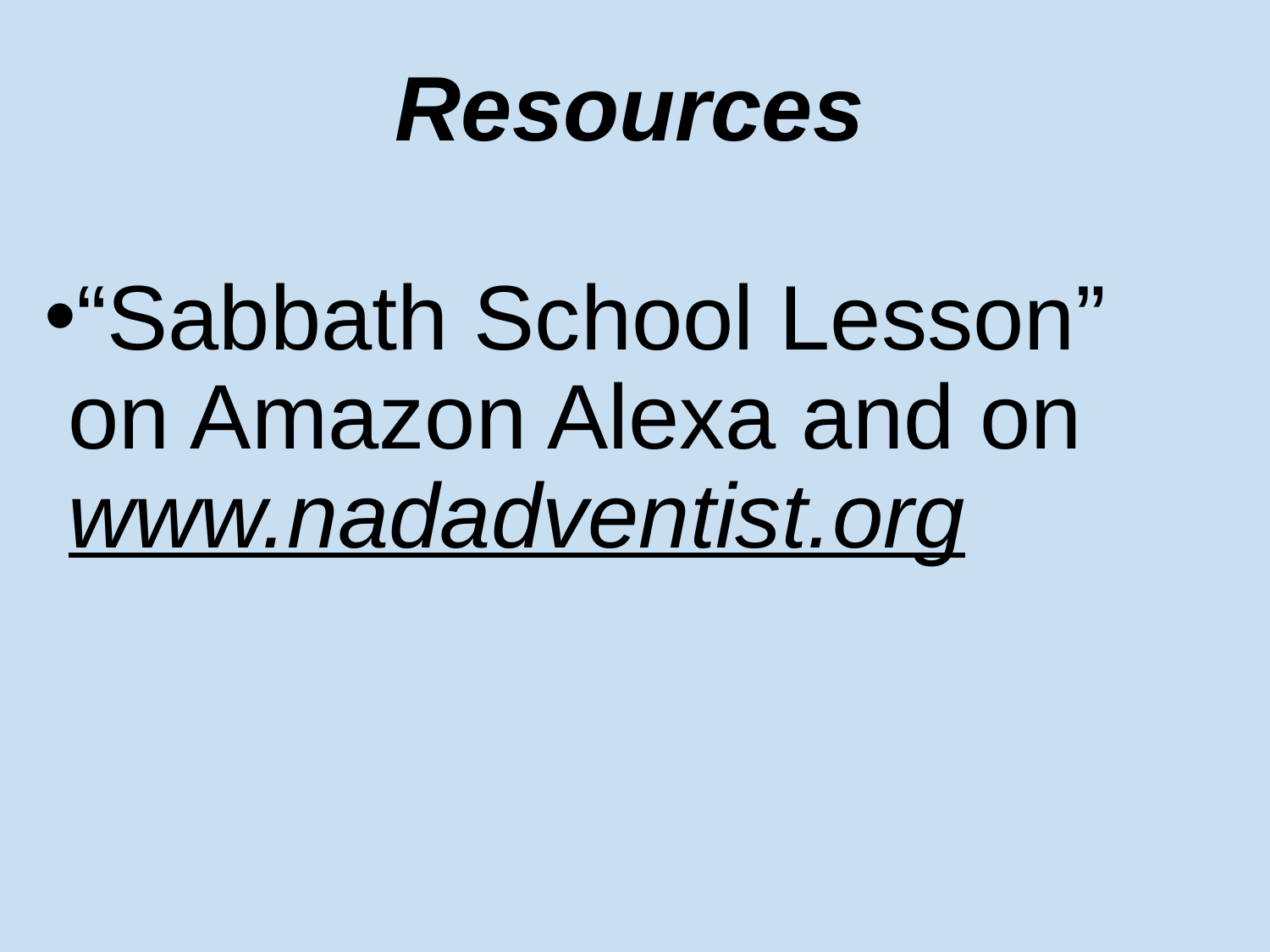

# Resources
“Sabbath School Lesson” on Amazon Alexa and on www.nadadventist.org